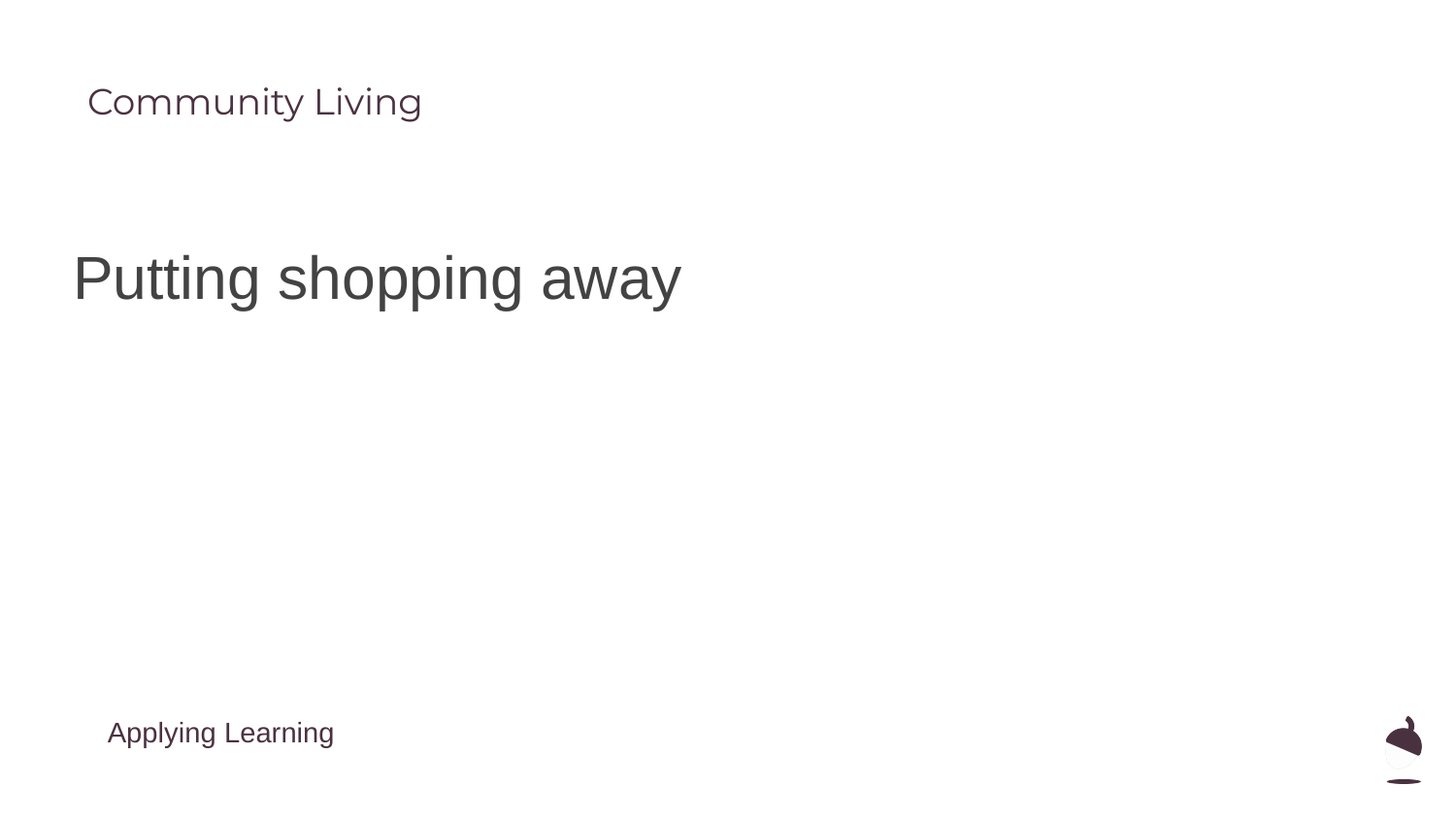

Community Living
Putting shopping away

Applying Learning